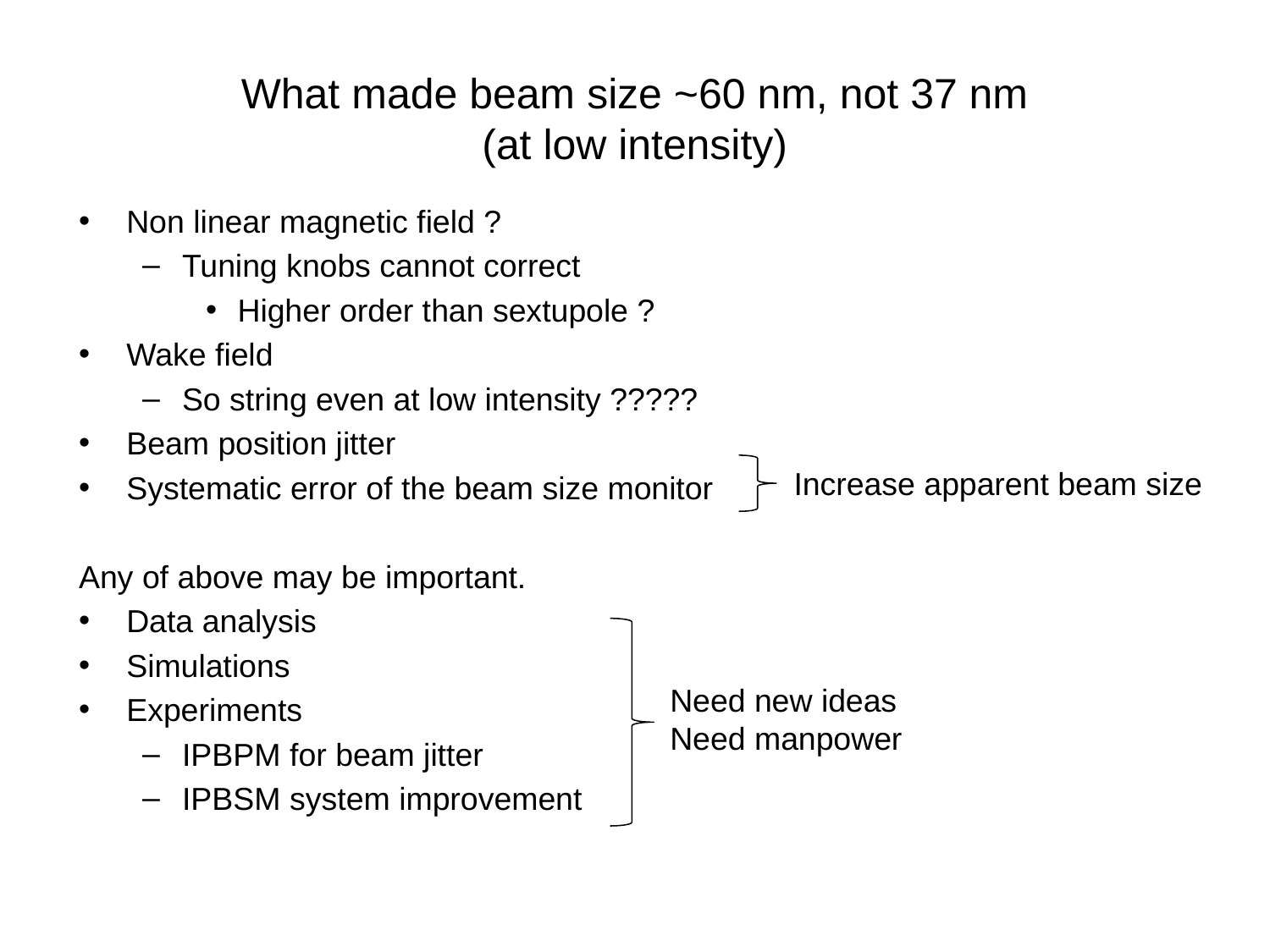

# What made beam size ~60 nm, not 37 nm (at low intensity)
Non linear magnetic field ?
Tuning knobs cannot correct
Higher order than sextupole ?
Wake field
So string even at low intensity ?????
Beam position jitter
Systematic error of the beam size monitor

Any of above may be important.
Data analysis
Simulations
Experiments
IPBPM for beam jitter
IPBSM system improvement

Increase apparent beam size

Need new ideas
Need manpower